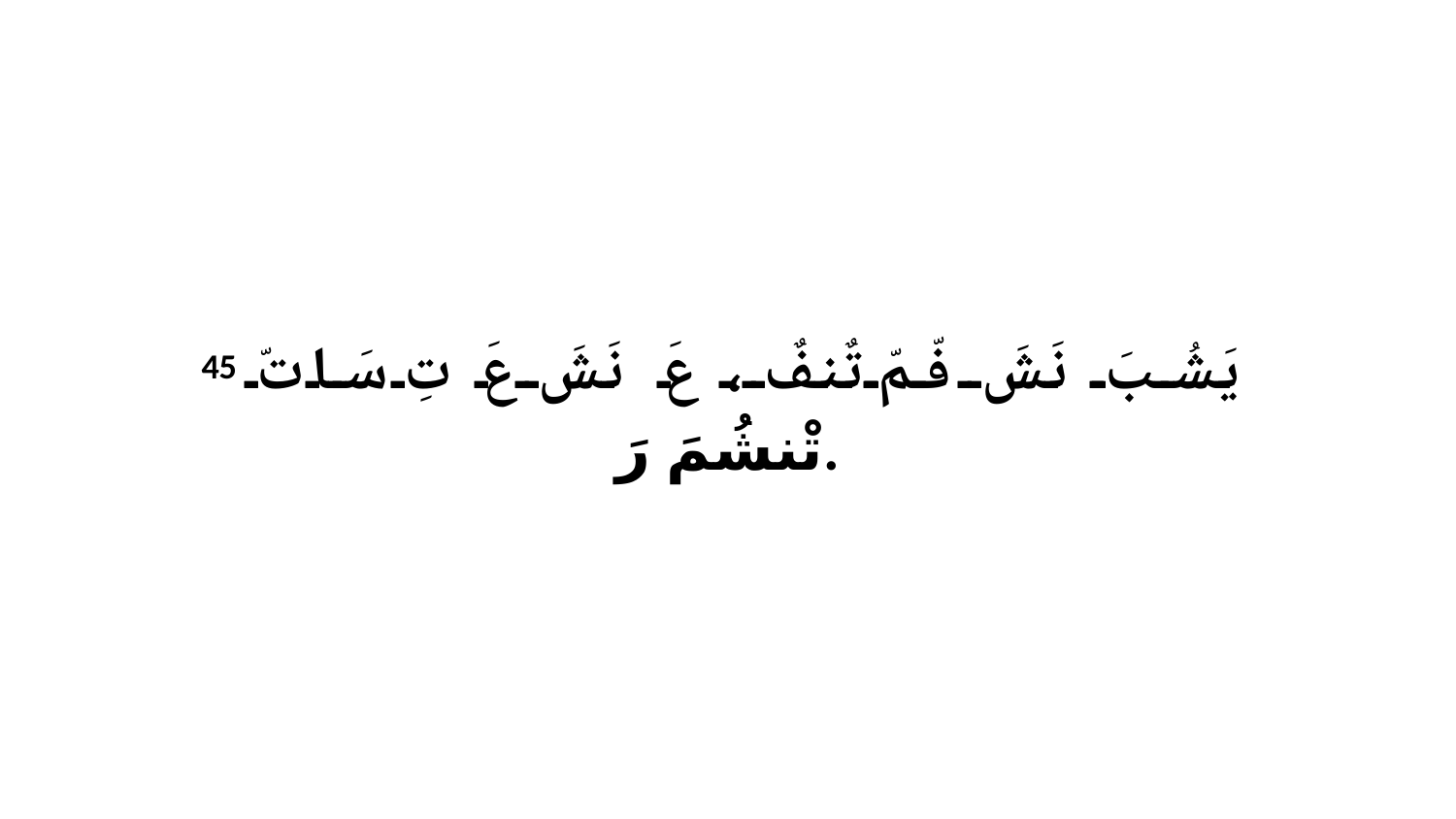

45 يَشُبَ نَشَ فّمّ تٌنفٌ، عَ نَشَ عَ تِ سَاتّ تْنشُمَ رَ.